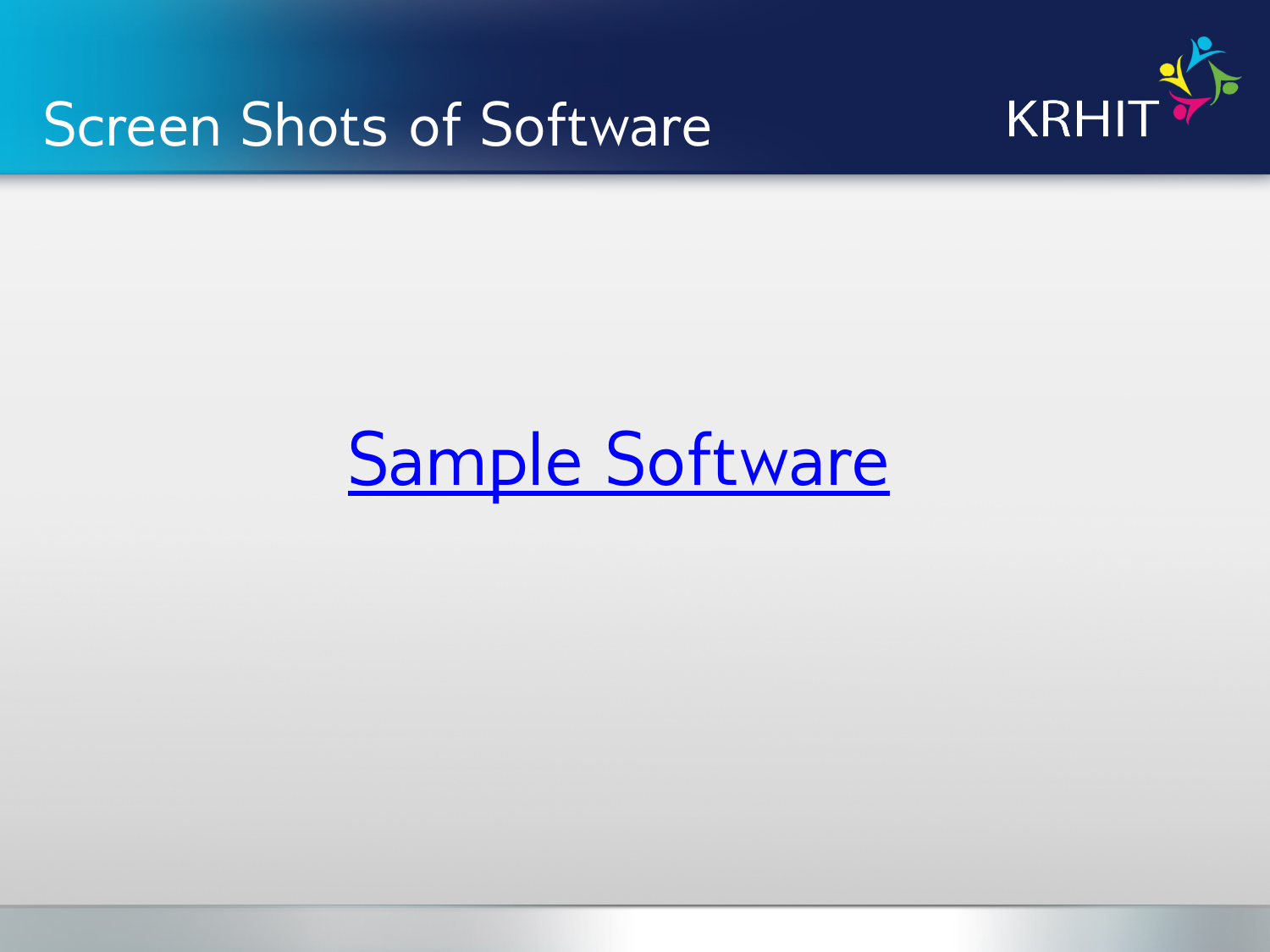

# Screen Shots of Software
Sample Software